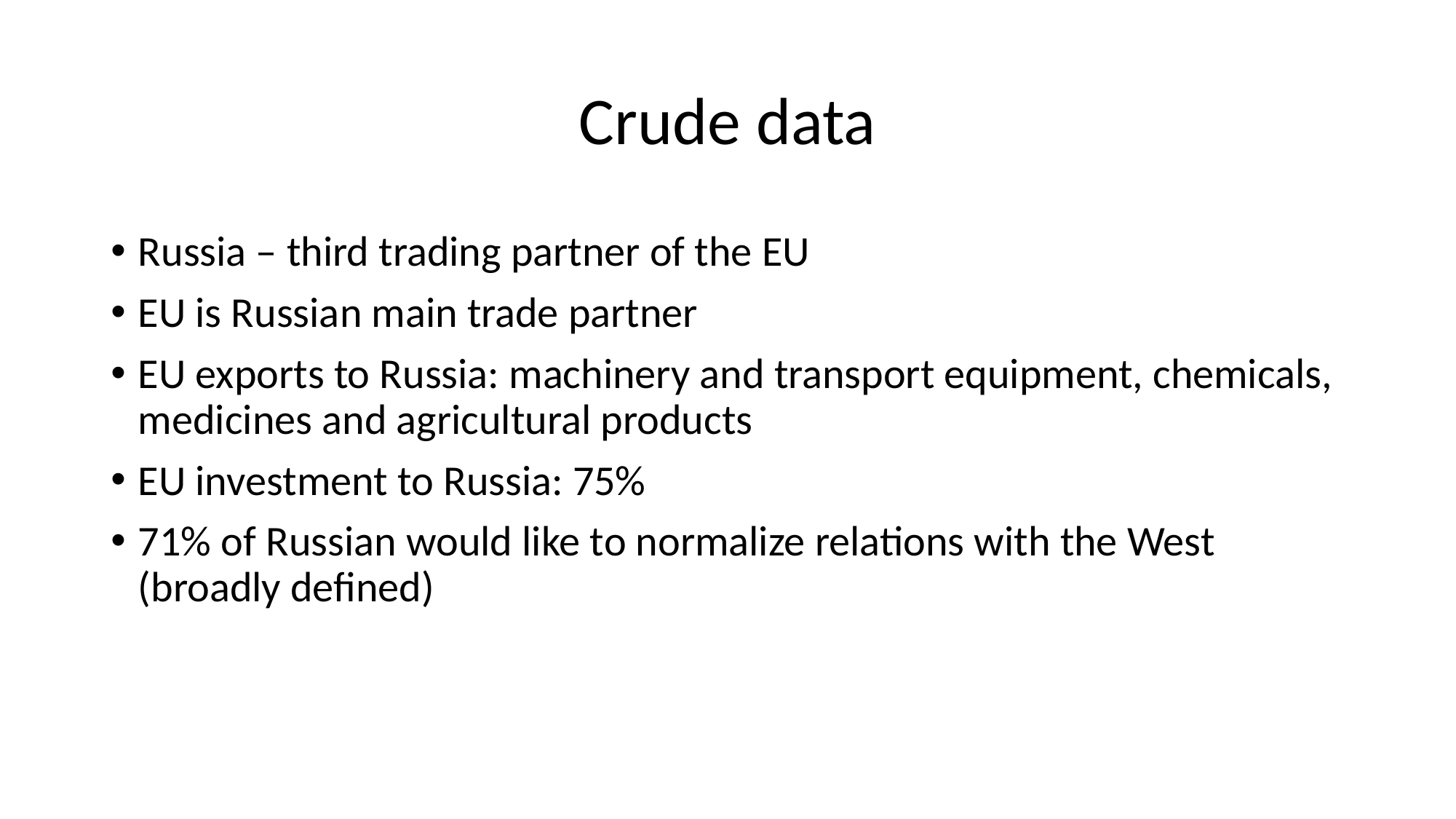

# Crude data
Russia – third trading partner of the EU
EU is Russian main trade partner
EU exports to Russia: machinery and transport equipment, chemicals, medicines and agricultural products
EU investment to Russia: 75%
71% of Russian would like to normalize relations with the West (broadly defined)